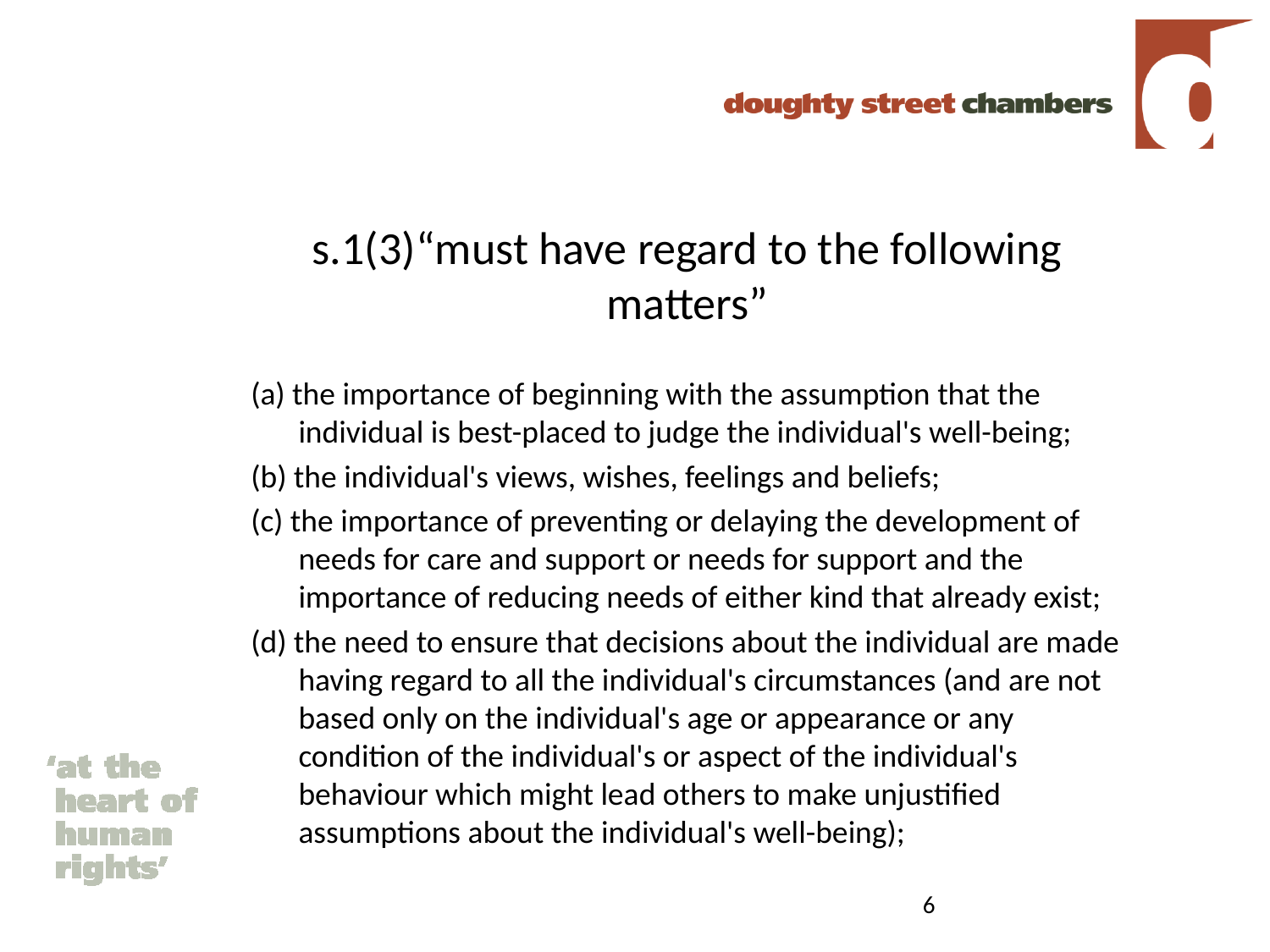

# s.1(3)“must have regard to the following matters”
(a) the importance of beginning with the assumption that the individual is best-placed to judge the individual's well-being;
(b) the individual's views, wishes, feelings and beliefs;
(c) the importance of preventing or delaying the development of needs for care and support or needs for support and the importance of reducing needs of either kind that already exist;
(d) the need to ensure that decisions about the individual are made having regard to all the individual's circumstances (and are not based only on the individual's age or appearance or any condition of the individual's or aspect of the individual's behaviour which might lead others to make unjustified assumptions about the individual's well-being);

6